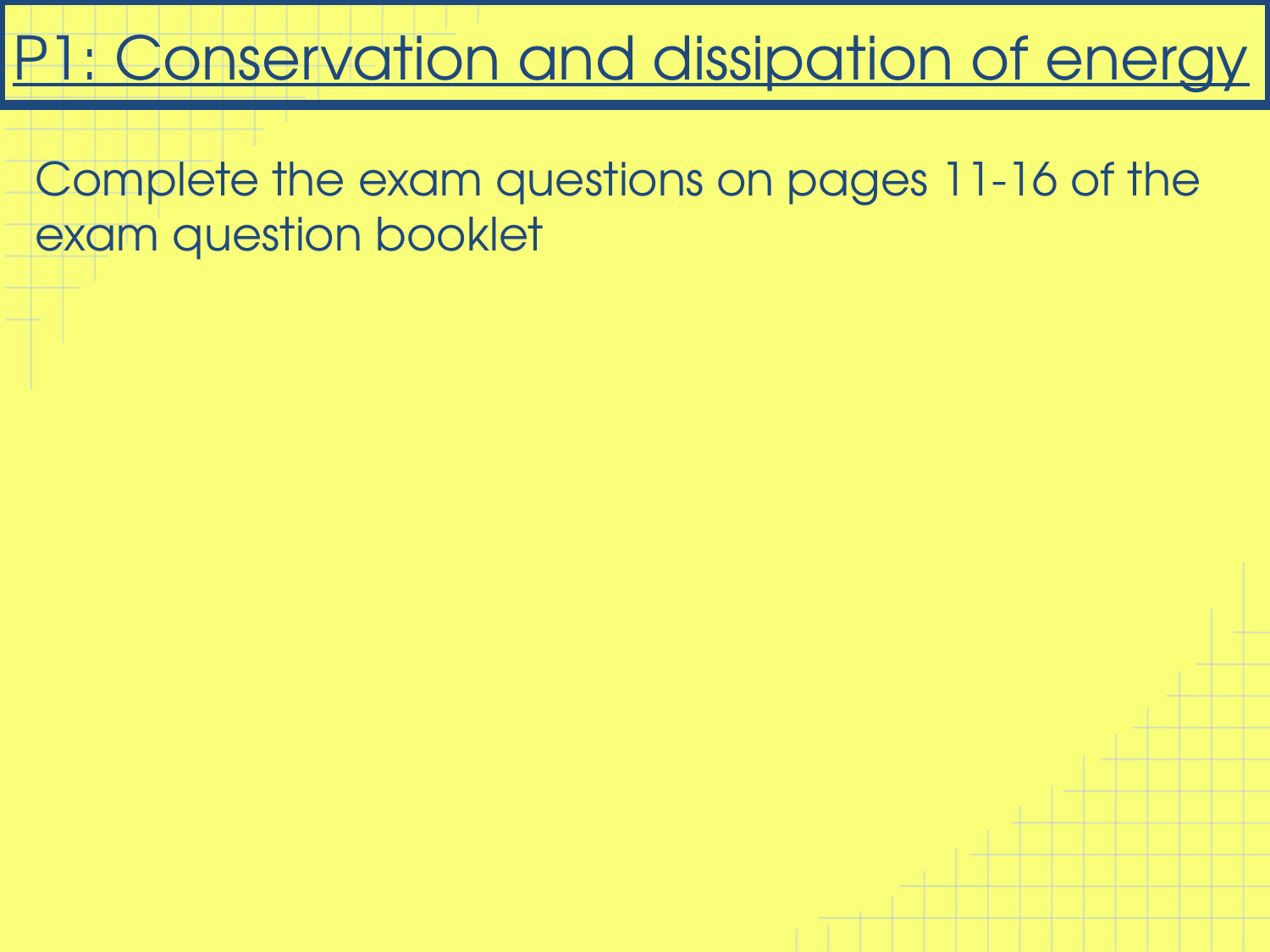

# P1: Conservation and dissipation of energy
Complete the exam questions on pages 11-16 of the exam question booklet